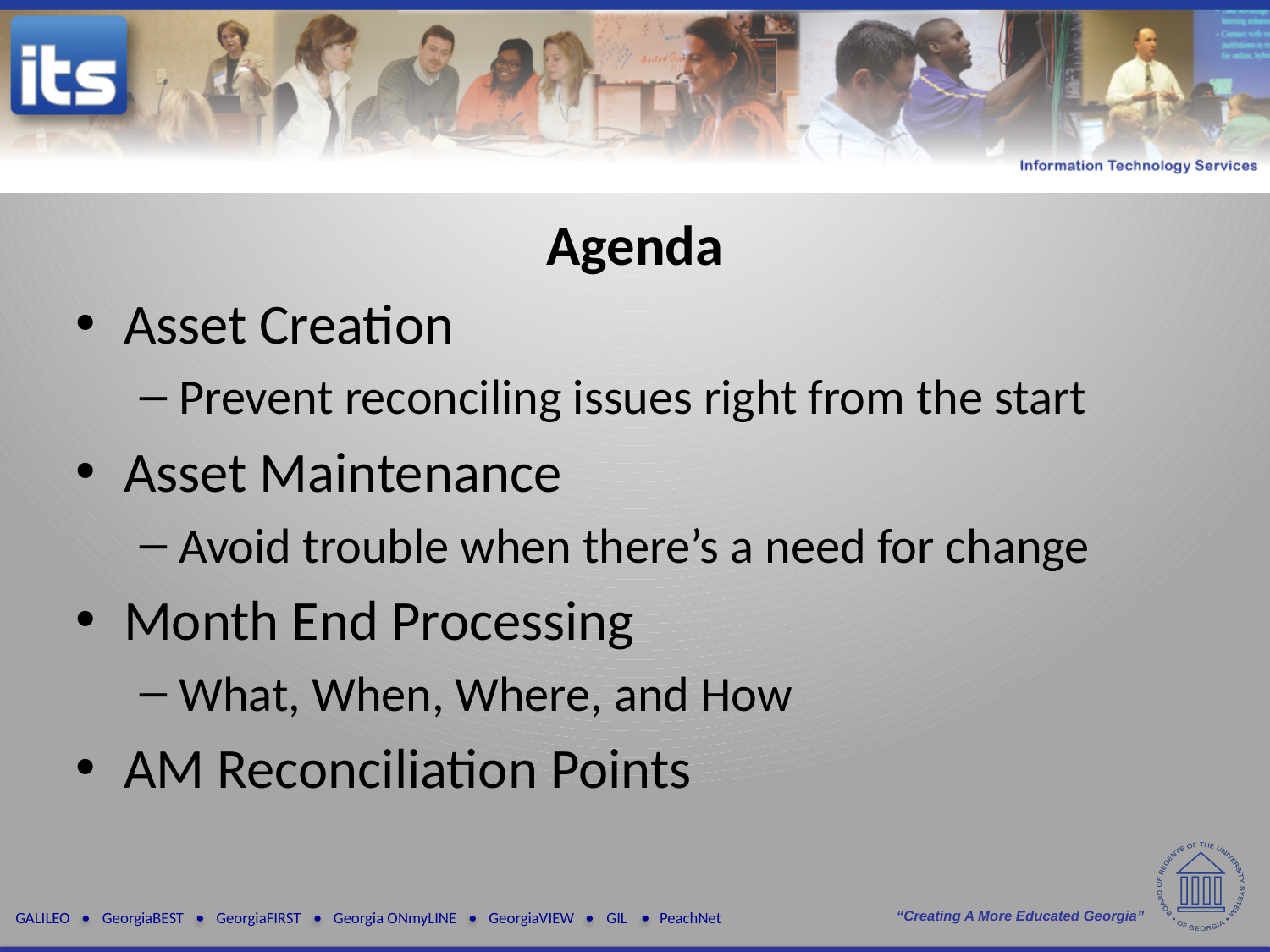

Agenda
Asset Creation
Prevent reconciling issues right from the start
Asset Maintenance
Avoid trouble when there’s a need for change
Month End Processing
What, When, Where, and How
AM Reconciliation Points